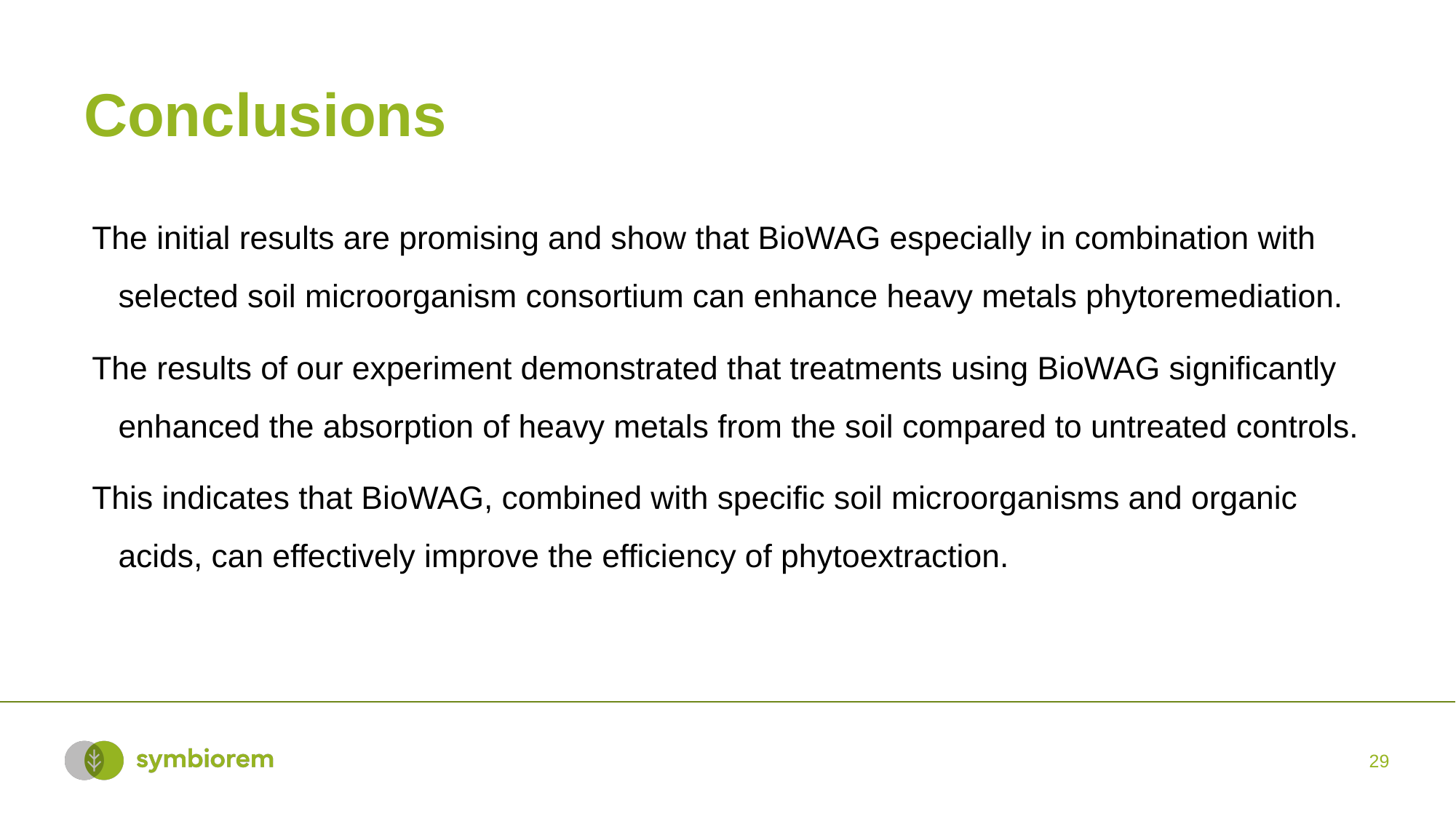

Conclusions
The initial results are promising and show that BioWAG especially in combination with selected soil microorganism consortium can enhance heavy metals phytoremediation.
The results of our experiment demonstrated that treatments using BioWAG significantly enhanced the absorption of heavy metals from the soil compared to untreated controls.
This indicates that BioWAG, combined with specific soil microorganisms and organic acids, can effectively improve the efficiency of phytoextraction.

29